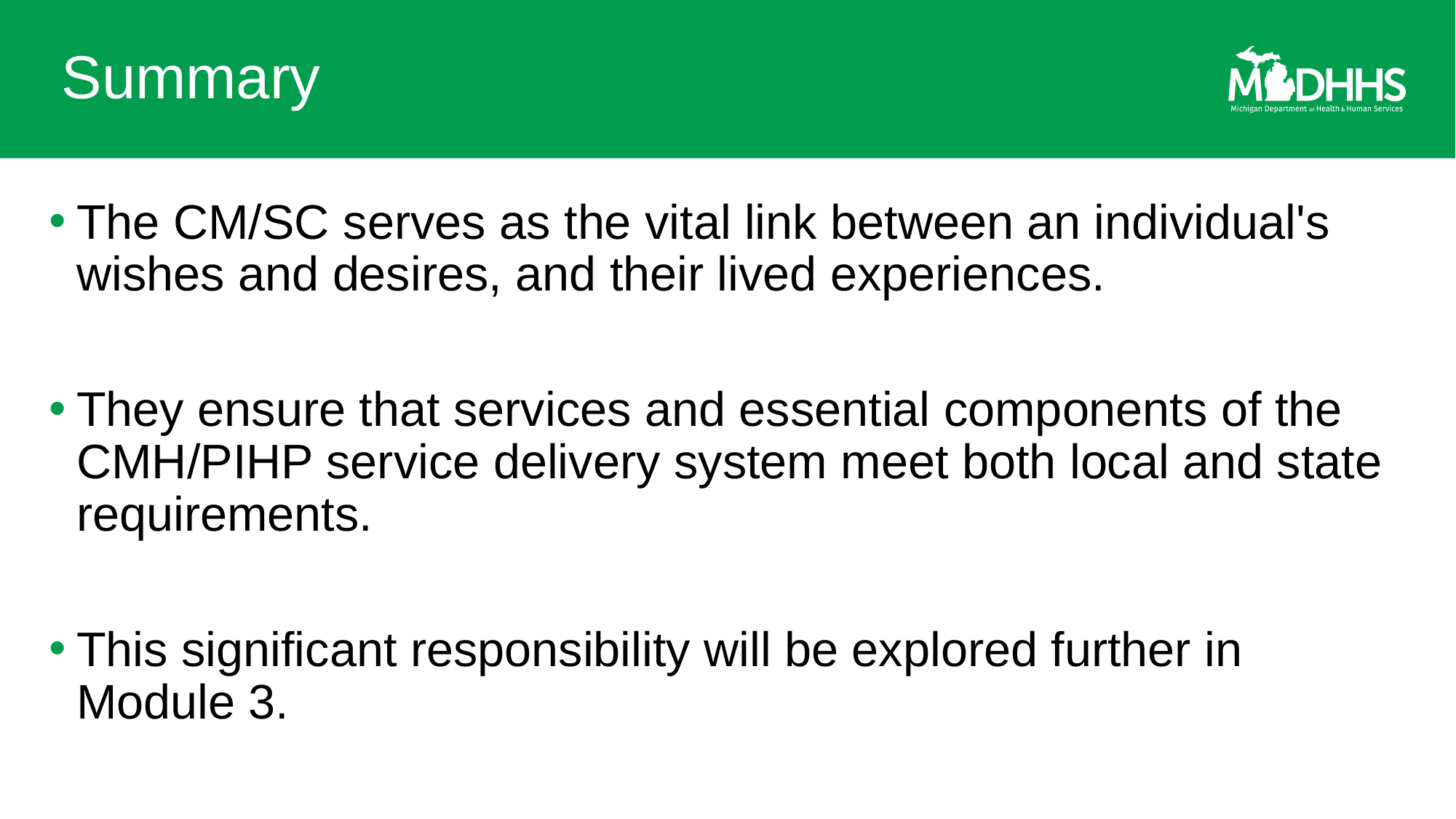

# Summary
The CM/SC serves as the vital link between an individual's wishes and desires, and their lived experiences.

They ensure that services and essential components of the CMH/PIHP service delivery system meet both local and state requirements.

This significant responsibility will be explored further in Module 3.